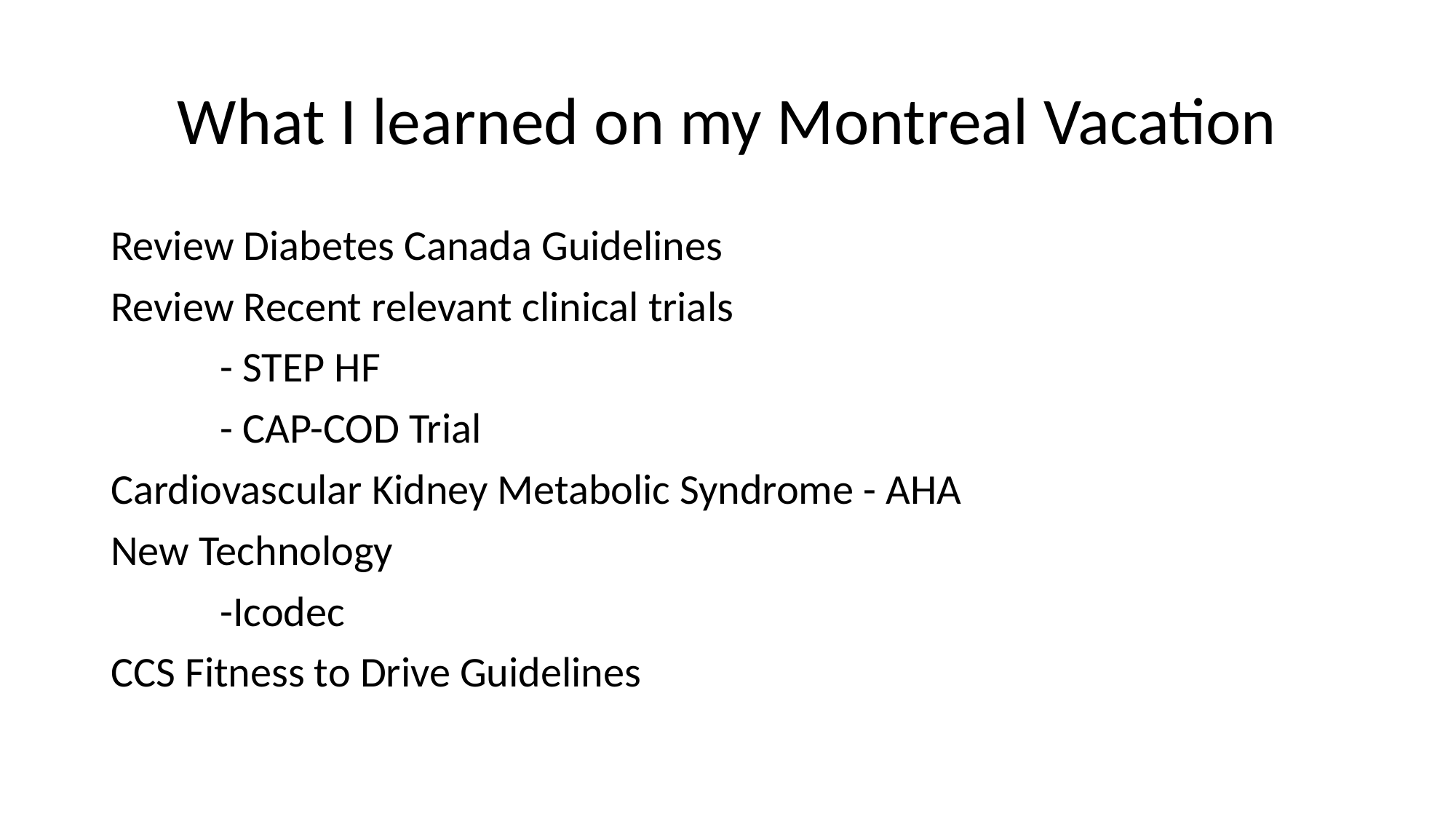

# What I learned on my Montreal Vacation
Review Diabetes Canada Guidelines
Review Recent relevant clinical trials
	- STEP HF
	- CAP-COD Trial
Cardiovascular Kidney Metabolic Syndrome - AHA
New Technology
	-Icodec
CCS Fitness to Drive Guidelines